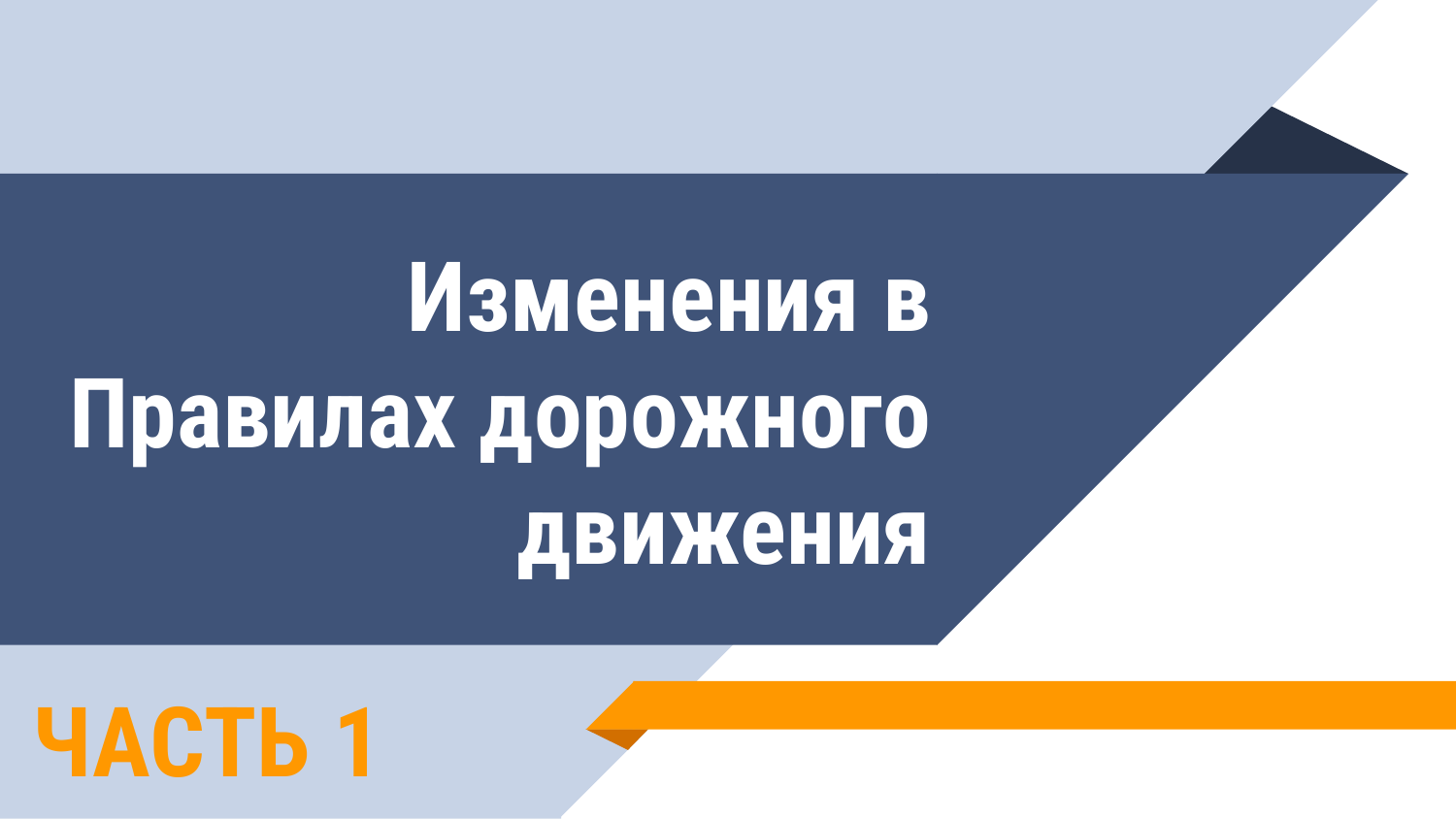

# Изменения в Правилах дорожного движения

ЧАСТЬ 1